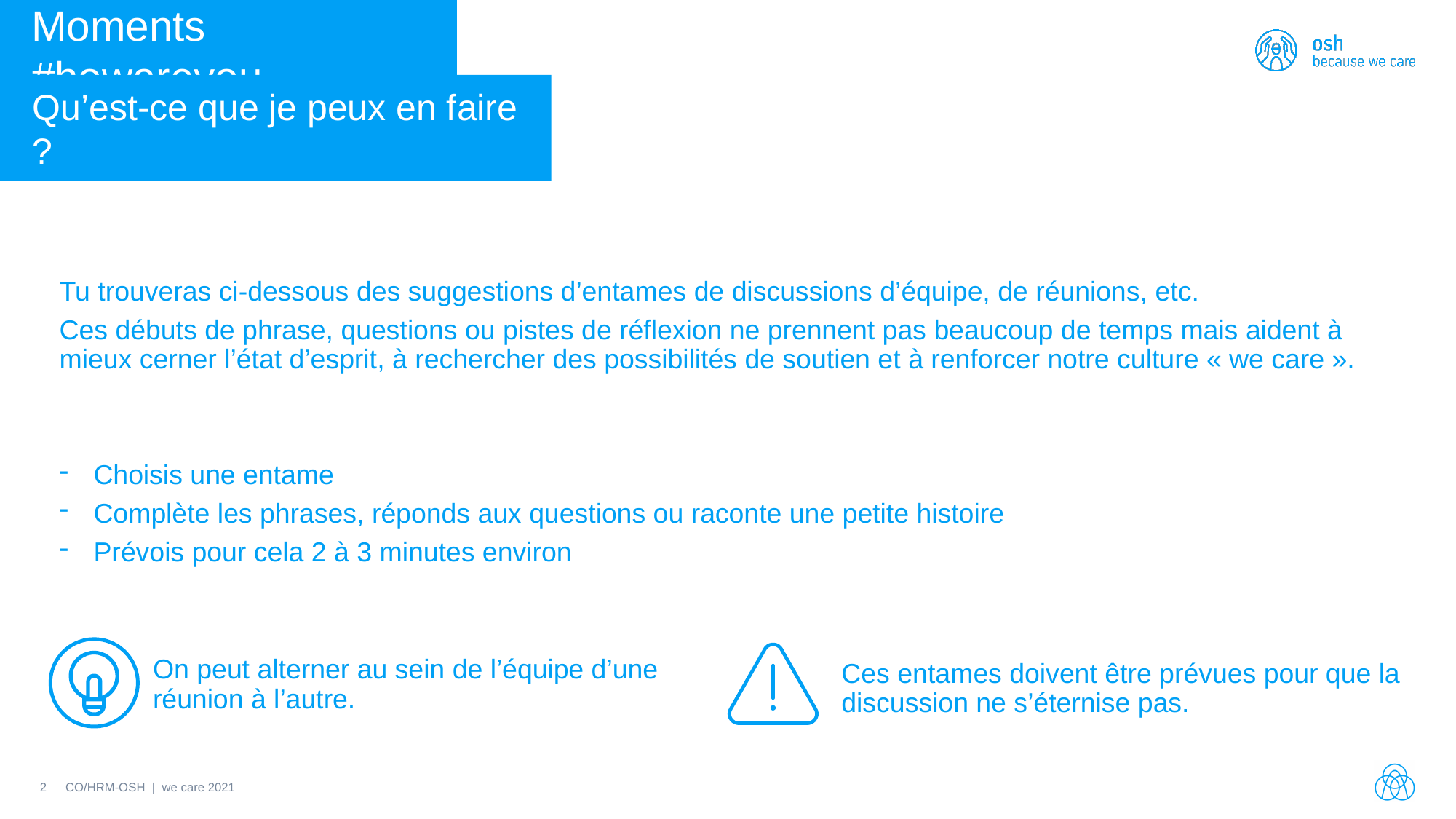

Moments #howareyou
Qu’est-ce que je peux en faire ?
Tu trouveras ci-dessous des suggestions d’entames de discussions d’équipe, de réunions, etc.
Ces débuts de phrase, questions ou pistes de réflexion ne prennent pas beaucoup de temps mais aident à mieux cerner l’état d’esprit, à rechercher des possibilités de soutien et à renforcer notre culture « we care ».

Choisis une entame
Complète les phrases, réponds aux questions ou raconte une petite histoire
Prévois pour cela 2 à 3 minutes environ

On peut alterner au sein de l’équipe d’une réunion à l’autre.
Ces entames doivent être prévues pour que la discussion ne s’éternise pas.